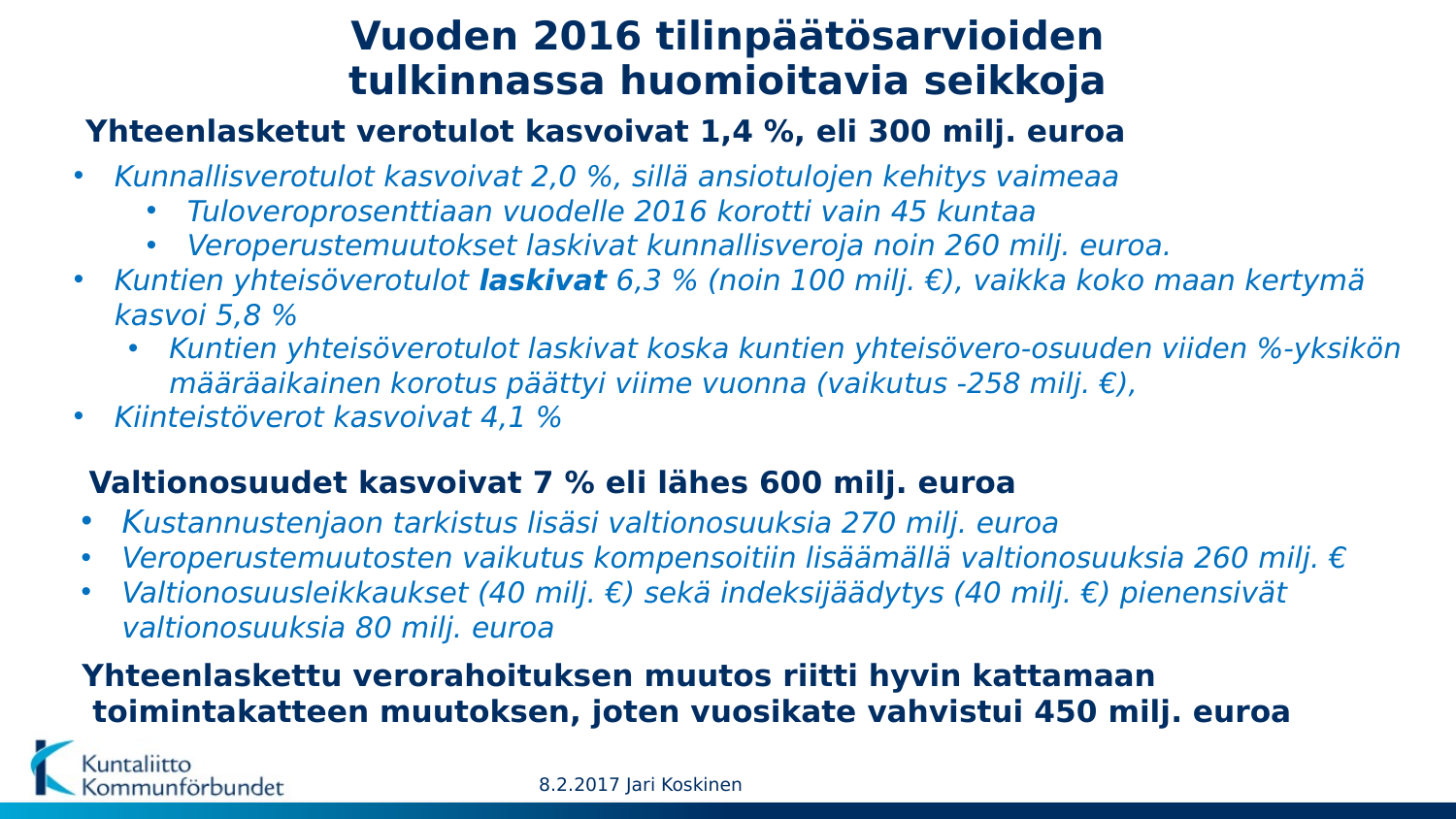

Vuoden 2016 tilinpäätösarvioiden tulkinnassa huomioitavia seikkoja
Yhteenlasketut verotulot kasvoivat 1,4 %, eli 300 milj. euroa
Kunnallisverotulot kasvoivat 2,0 %, sillä ansiotulojen kehitys vaimeaa
Tuloveroprosenttiaan vuodelle 2016 korotti vain 45 kuntaa
Veroperustemuutokset laskivat kunnallisveroja noin 260 milj. euroa.
Kuntien yhteisöverotulot laskivat 6,3 % (noin 100 milj. €), vaikka koko maan kertymä kasvoi 5,8 %
Kuntien yhteisöverotulot laskivat koska kuntien yhteisövero-osuuden viiden %-yksikön määräaikainen korotus päättyi viime vuonna (vaikutus -258 milj. €),
Kiinteistöverot kasvoivat 4,1 %
Valtionosuudet kasvoivat 7 % eli lähes 600 milj. euroa
Kustannustenjaon tarkistus lisäsi valtionosuuksia 270 milj. euroa
Veroperustemuutosten vaikutus kompensoitiin lisäämällä valtionosuuksia 260 milj. €
Valtionosuusleikkaukset (40 milj. €) sekä indeksijäädytys (40 milj. €) pienensivät valtionosuuksia 80 milj. euroa
Yhteenlaskettu verorahoituksen muutos riitti hyvin kattamaan
 toimintakatteen muutoksen, joten vuosikate vahvistui 450 milj. euroa
8.2.2017 Jari Koskinen